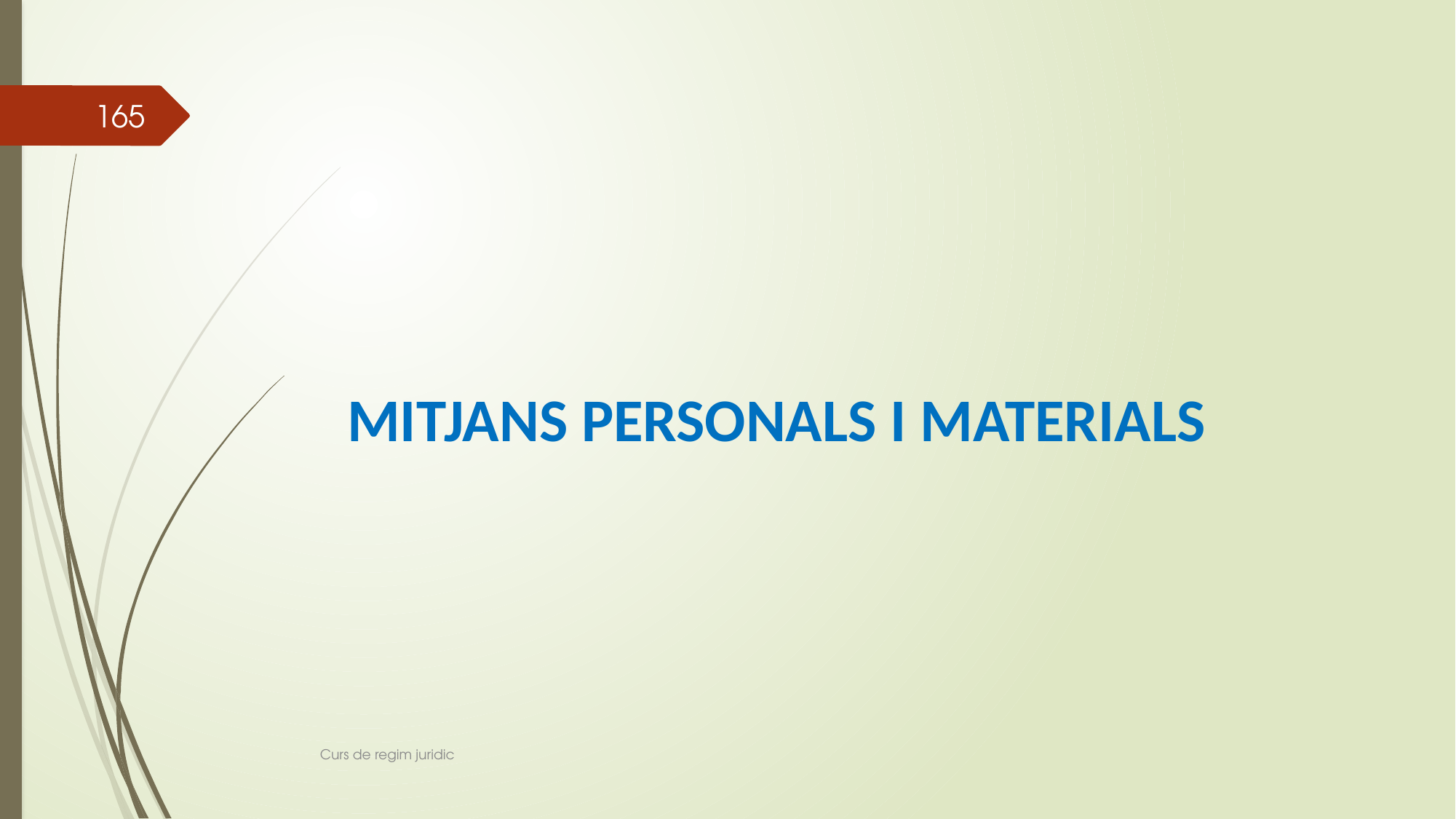

165
MITJANS PERSONALS I MATERIALS
Curs de regim juridic